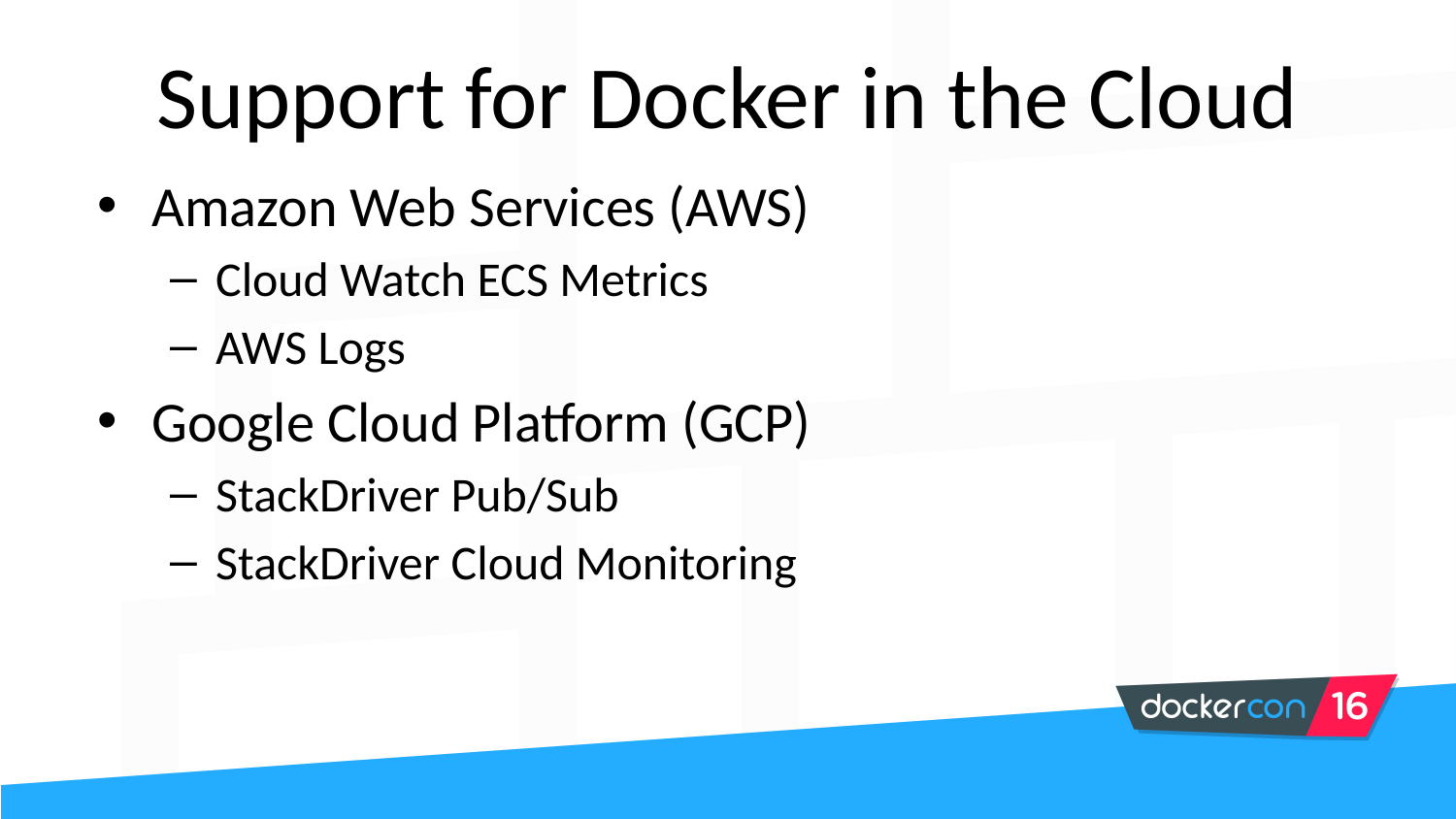

# Support for Docker in the Cloud
Amazon Web Services (AWS)
Cloud Watch ECS Metrics
AWS Logs
Google Cloud Platform (GCP)
StackDriver Pub/Sub
StackDriver Cloud Monitoring